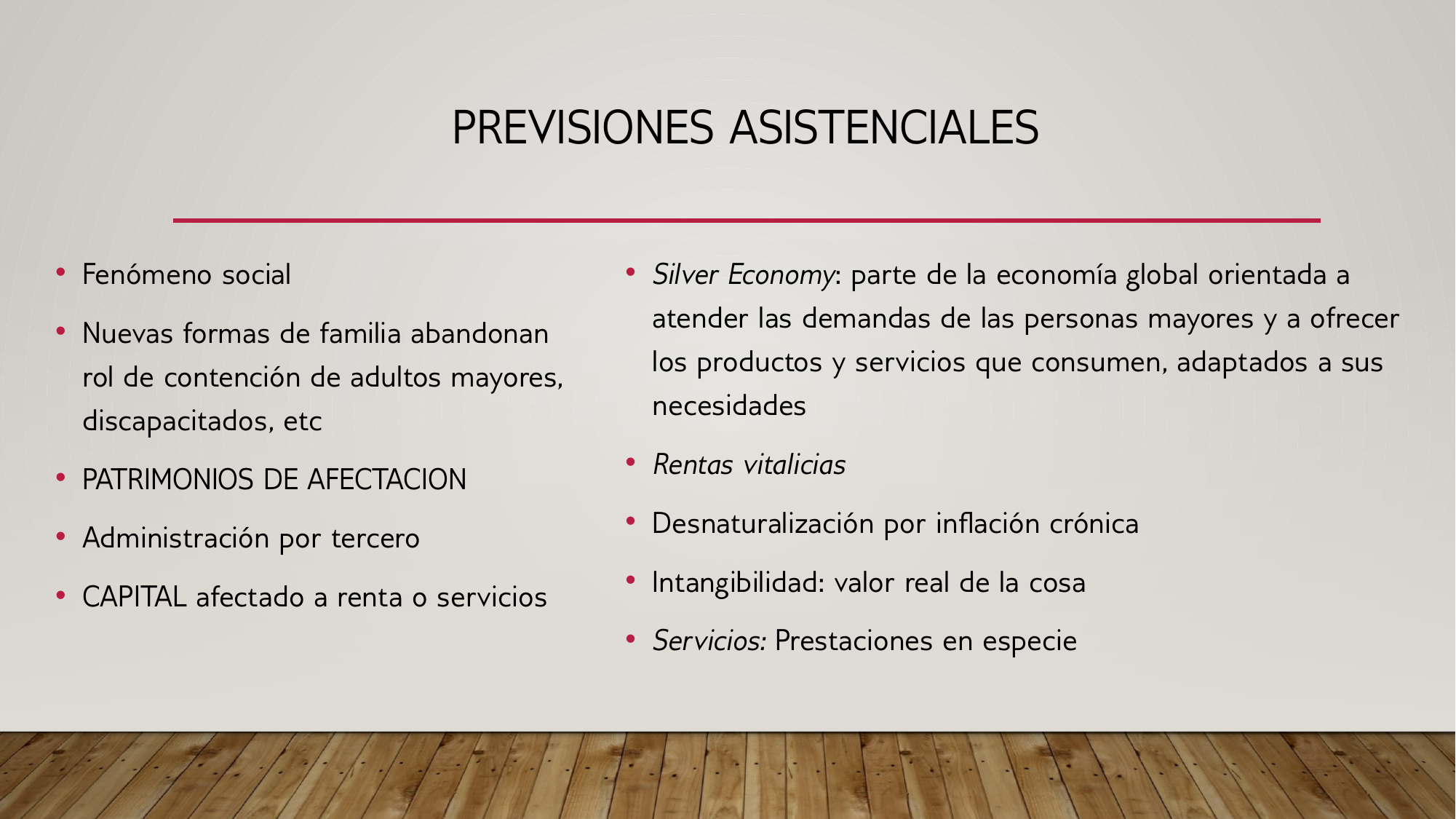

# Previsiones asistenciales
Silver Economy: parte de la economía global orientada a atender las demandas de las personas mayores y a ofrecer los productos y servicios que consumen, adaptados a sus necesidades
Rentas vitalicias
Desnaturalización por inflación crónica
Intangibilidad: valor real de la cosa
Servicios: Prestaciones en especie

Fenómeno social
Nuevas formas de familia abandonan rol de contención de adultos mayores,  discapacitados, etc
PATRIMONIOS DE AFECTACION
Administración por tercero
CAPITAL afectado a renta o servicios